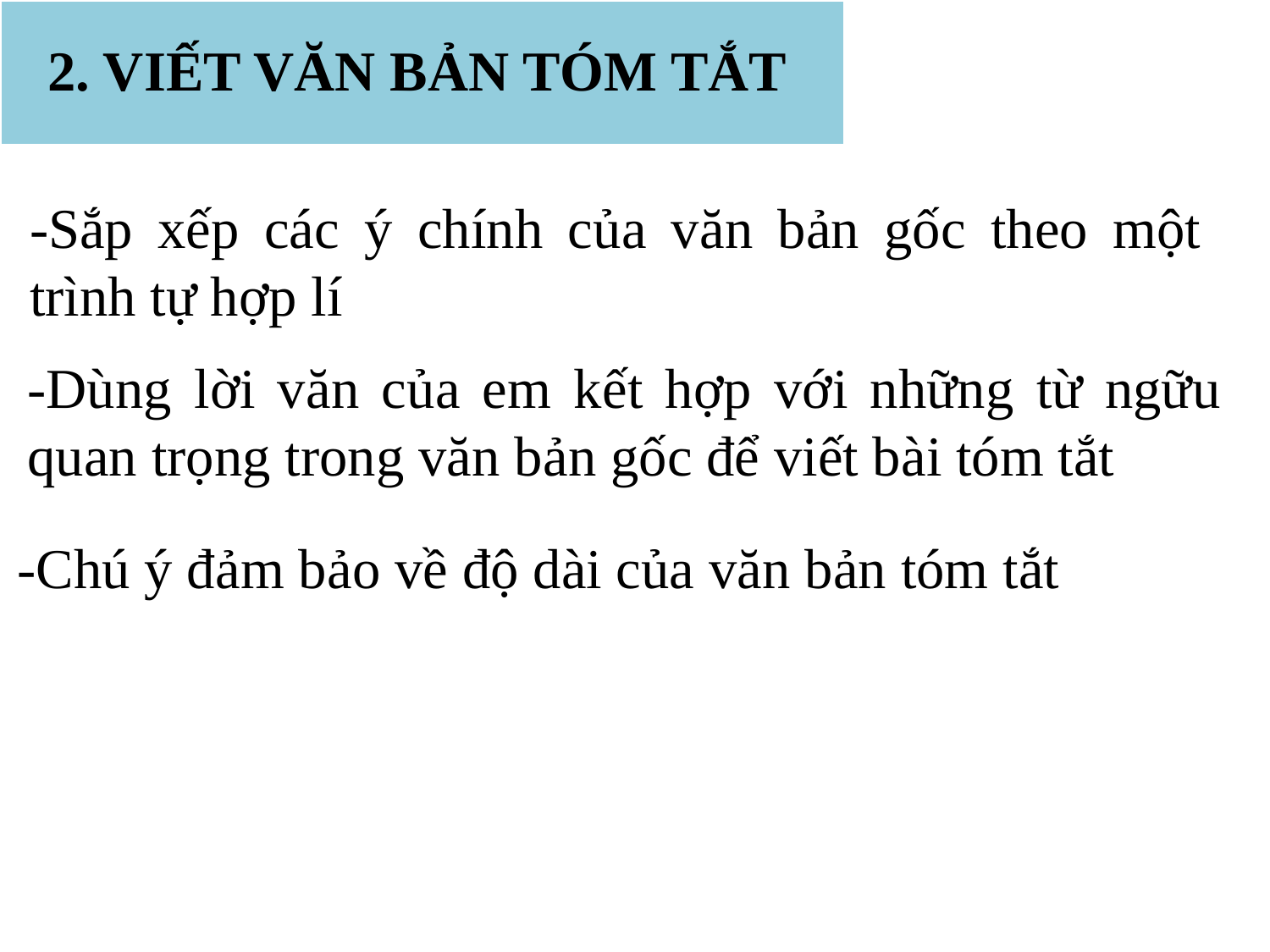

2. VIẾT VĂN BẢN TÓM TẮT
-Sắp xếp các ý chính của văn bản gốc theo một trình tự hợp lí
-Dùng lời văn của em kết hợp với những từ ngữu quan trọng trong văn bản gốc để viết bài tóm tắt
-Chú ý đảm bảo về độ dài của văn bản tóm tắt